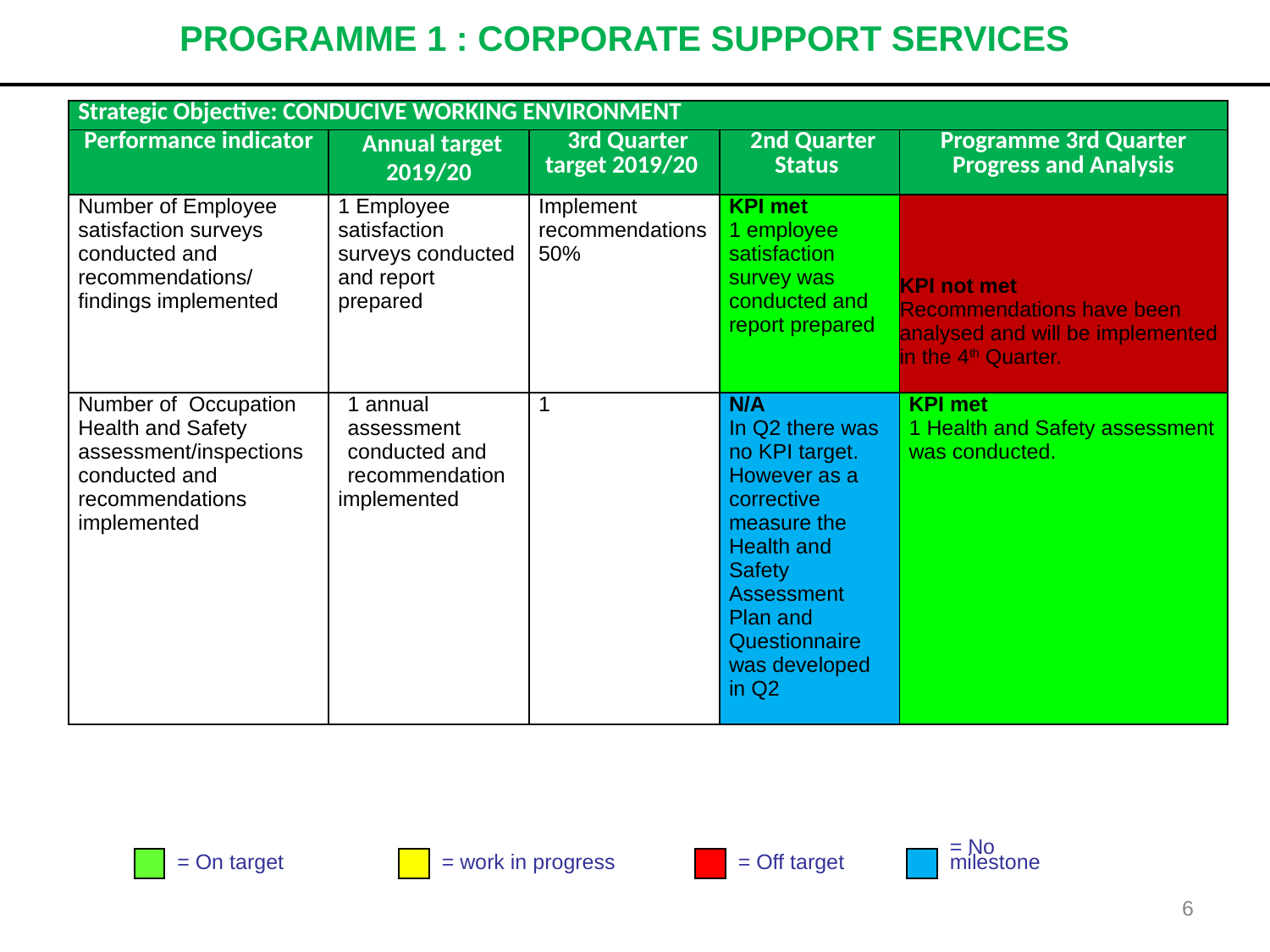

# PROGRAMME 1 : CORPORATE SUPPORT SERVICES

| Strategic Objective: CONDUCIVE WORKING ENVIRONMENT |  |  |  |  |
| --- | --- | --- | --- | --- |
| Performance indicator | Annual target 2019/20 | 3rd Quarter target 2019/20 | 2nd Quarter Status | Programme 3rd Quarter Progress and Analysis |
| Number of Employee satisfaction surveys conducted and recommendations/ findings implemented | 1 Employee satisfaction surveys conducted and report prepared | Implement recommendations 50% | KPI met 1 employee satisfaction survey was conducted and report prepared | KPI not met Recommendations have been analysed and will be implemented in the 4th Quarter. |
| Number of Occupation Health and Safety assessment/inspections conducted and recommendations implemented | 1 annual assessment conducted and recommendation implemented | 1 | N/A In Q2 there was no KPI target. However as a corrective measure the Health and Safety Assessment Plan and Questionnaire was developed in Q2 | KPI met 1 Health and Safety assessment was conducted. |
= On target
= work in progress
= Off target

= No
milestone
6